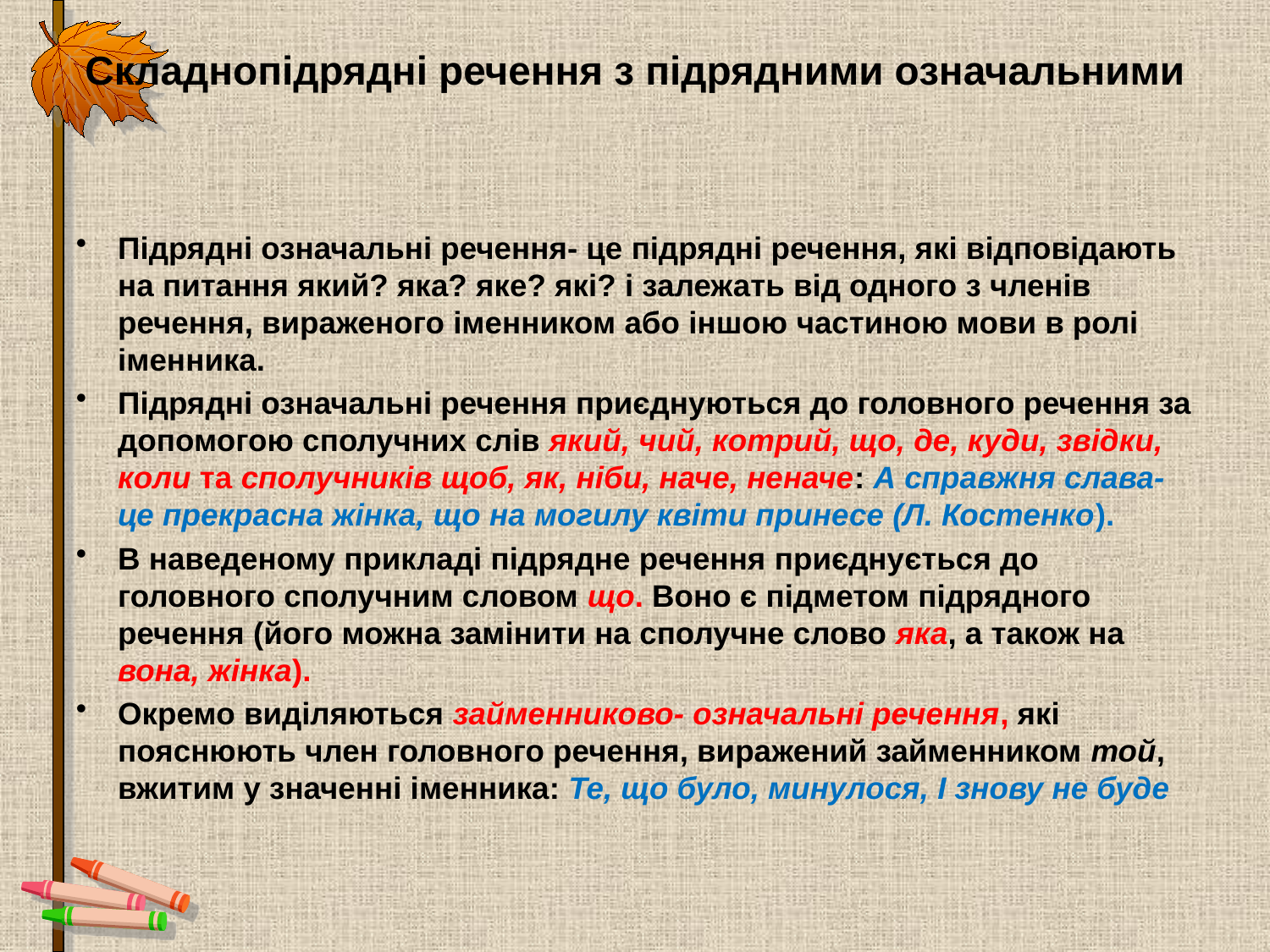

# Складнопідрядні речення з підрядними означальними
Підрядні означальні речення- це підрядні речення, які відповідають на питання який? яка? яке? які? і залежать від одного з членів речення, вираженого іменником або іншою частиною мови в ролі іменника.
Підрядні означальні речення приєднуються до головного речення за допомогою сполучних слів який, чий, котрий, що, де, куди, звідки, коли та сполучників щоб, як, ніби, наче, неначе: А справжня слава- це прекрасна жінка, що на могилу квіти принесе (Л. Костенко).
В наведеному прикладі підрядне речення приєднується до головного сполучним словом що. Воно є підметом підрядного речення (його можна замінити на сполучне слово яка, а також на вона, жінка).
Окремо виділяються займенниково- означальні речення, які пояснюють член головного речення, виражений займенником той, вжитим у значенні іменника: Те, що було, минулося, І знову не буде